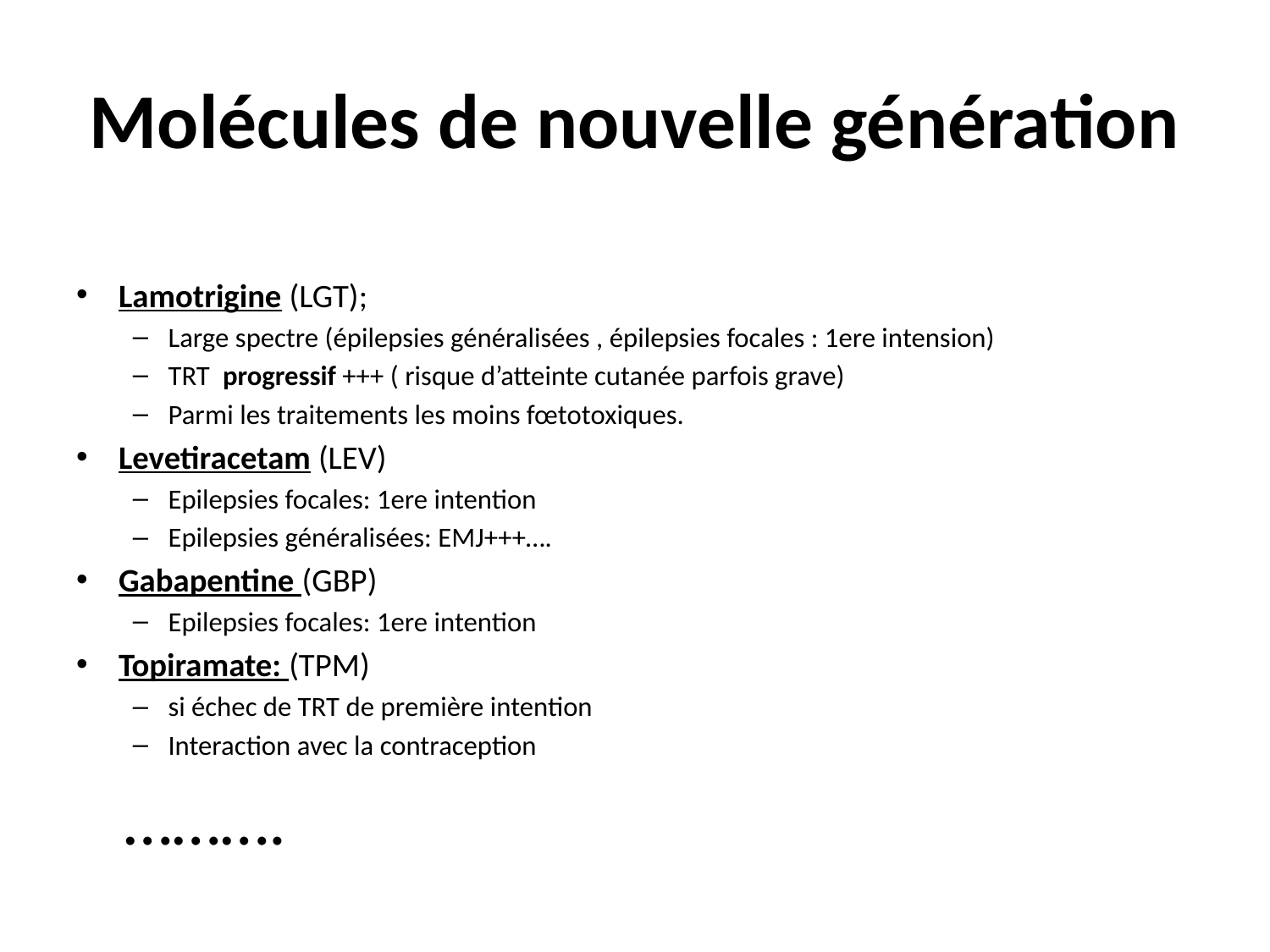

# Molécules de nouvelle génération

Lamotrigine (LGT);
Large spectre (épilepsies généralisées , épilepsies focales : 1ere intension)
TRT  progressif +++ ( risque d’atteinte cutanée parfois grave)
Parmi les traitements les moins fœtotoxiques.
Levetiracetam (LEV)
Epilepsies focales: 1ere intention
Epilepsies généralisées: EMJ+++….
Gabapentine (GBP)
Epilepsies focales: 1ere intention
Topiramate: (TPM)
si échec de TRT de première intention
Interaction avec la contraception
   ……….